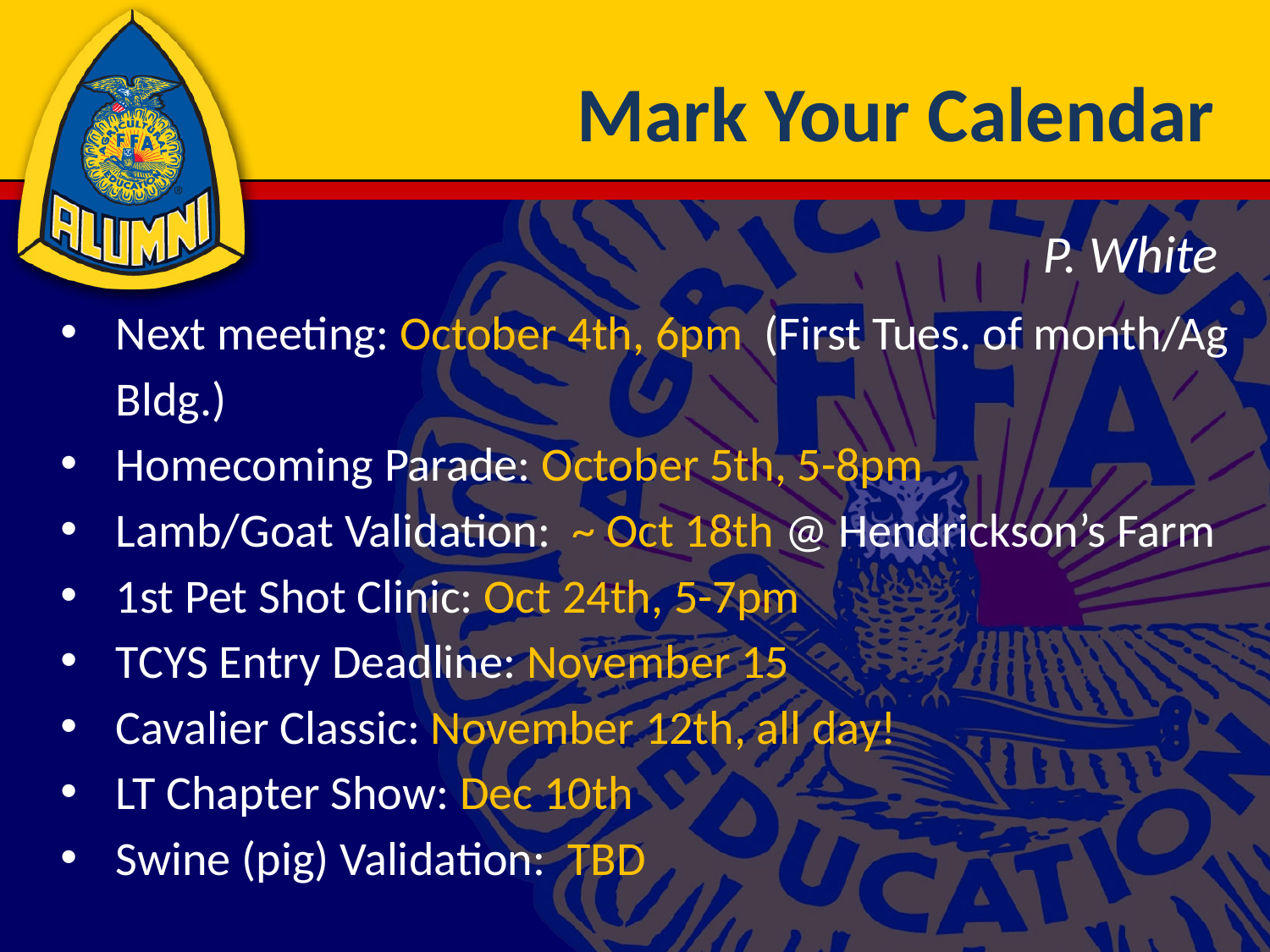

# Mark Your Calendar
P. White
Next meeting: October 4th, 6pm  (First Tues. of month/Ag Bldg.)
Homecoming Parade: October 5th, 5-8pm
Lamb/Goat Validation:  ~ Oct 18th @ Hendrickson’s Farm
1st Pet Shot Clinic: Oct 24th, 5-7pm
TCYS Entry Deadline: November 15
Cavalier Classic: November 12th, all day!
LT Chapter Show: Dec 10th
Swine (pig) Validation:  TBD